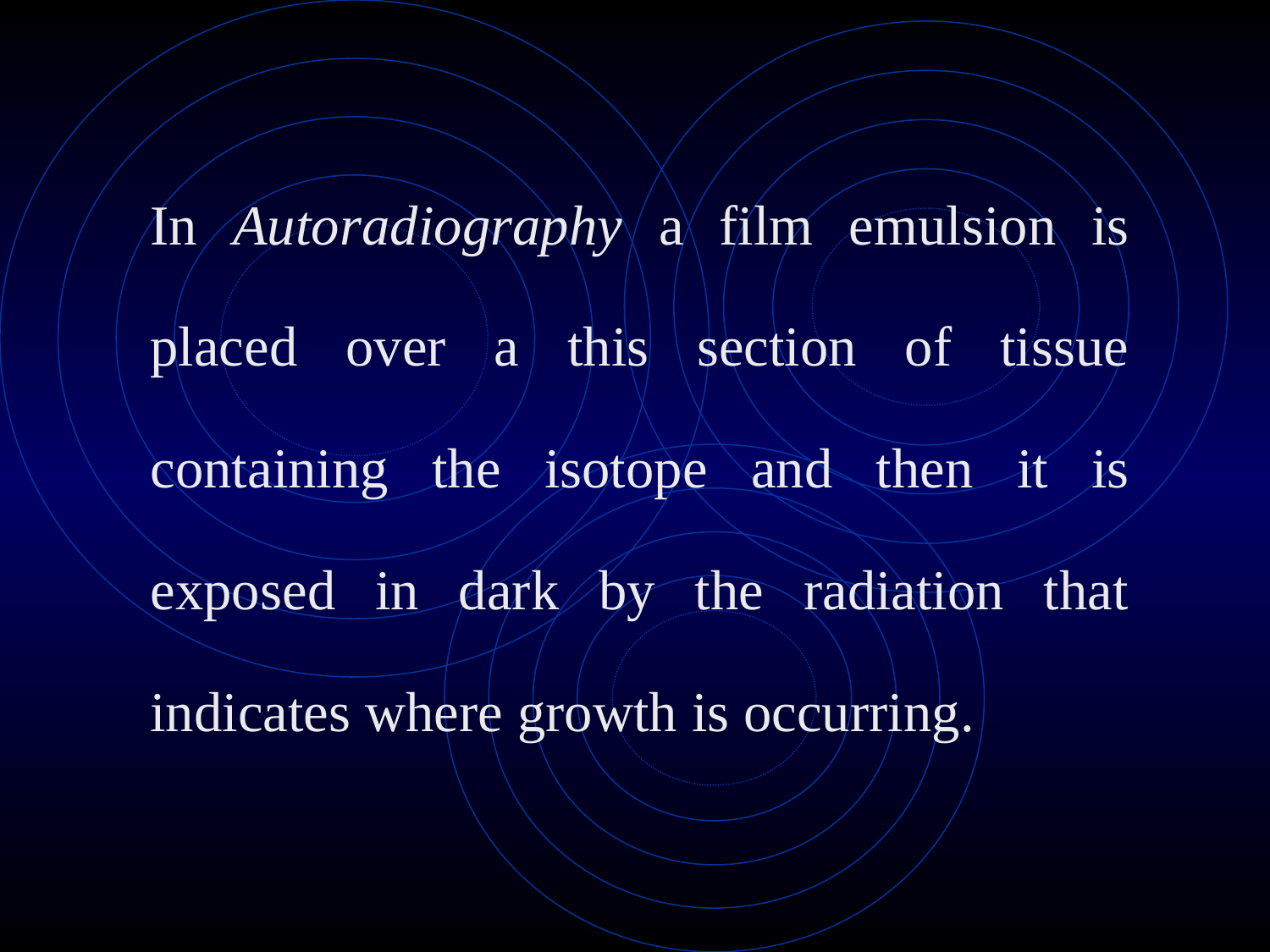

In Autoradiography a film emulsion is placed over a this section of tissue containing the isotope and then it is exposed in dark by the radiation that indicates where growth is occurring.